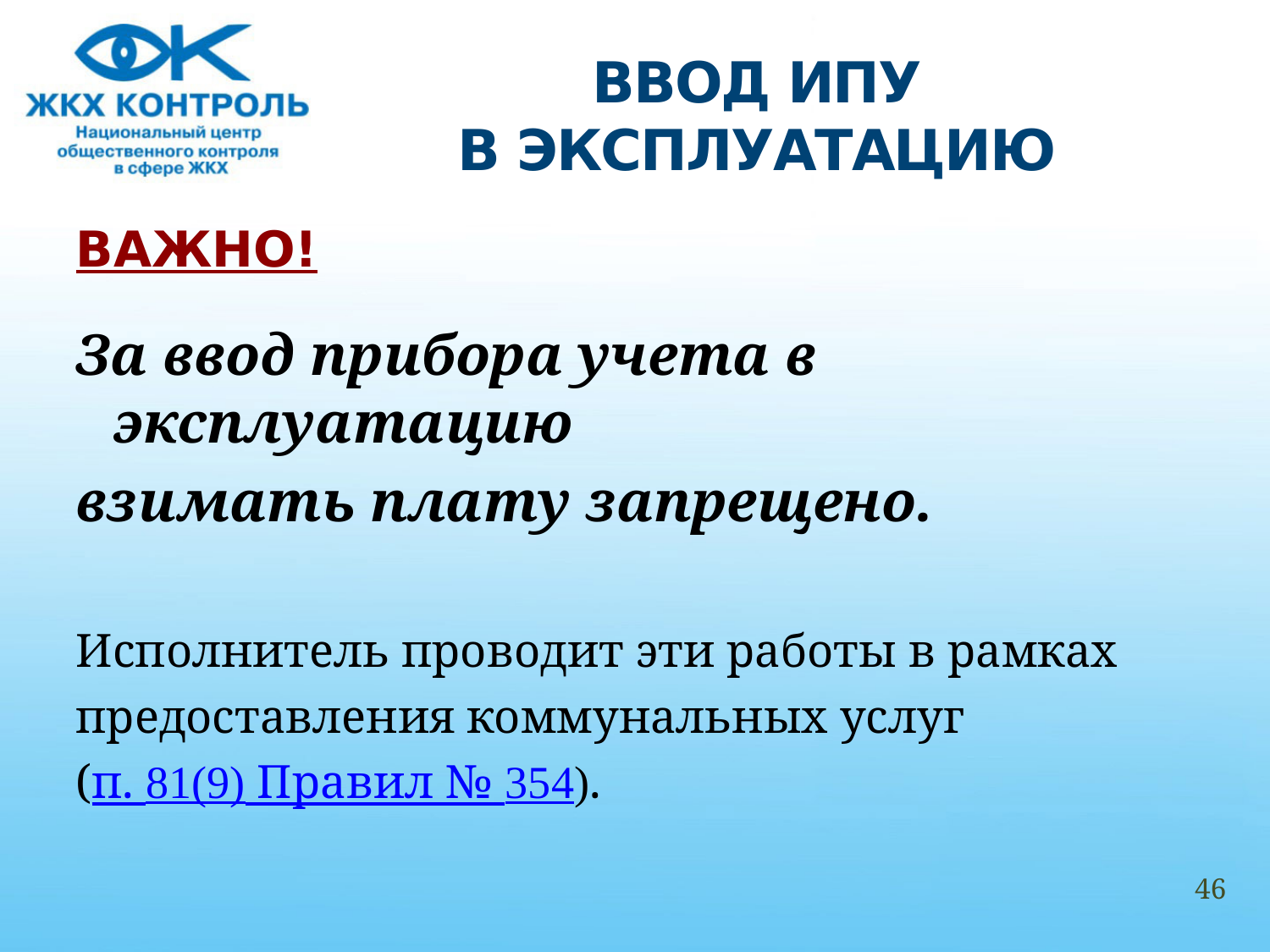

# ВВОД ИПУ В ЭКСПЛУАТАЦИЮ
ВАЖНО!
За ввод прибора учета в эксплуатацию
взимать плату запрещено.

Исполнитель проводит эти работы в рамках
предоставления коммунальных услуг
(п. 81(9) Правил № 354).

46